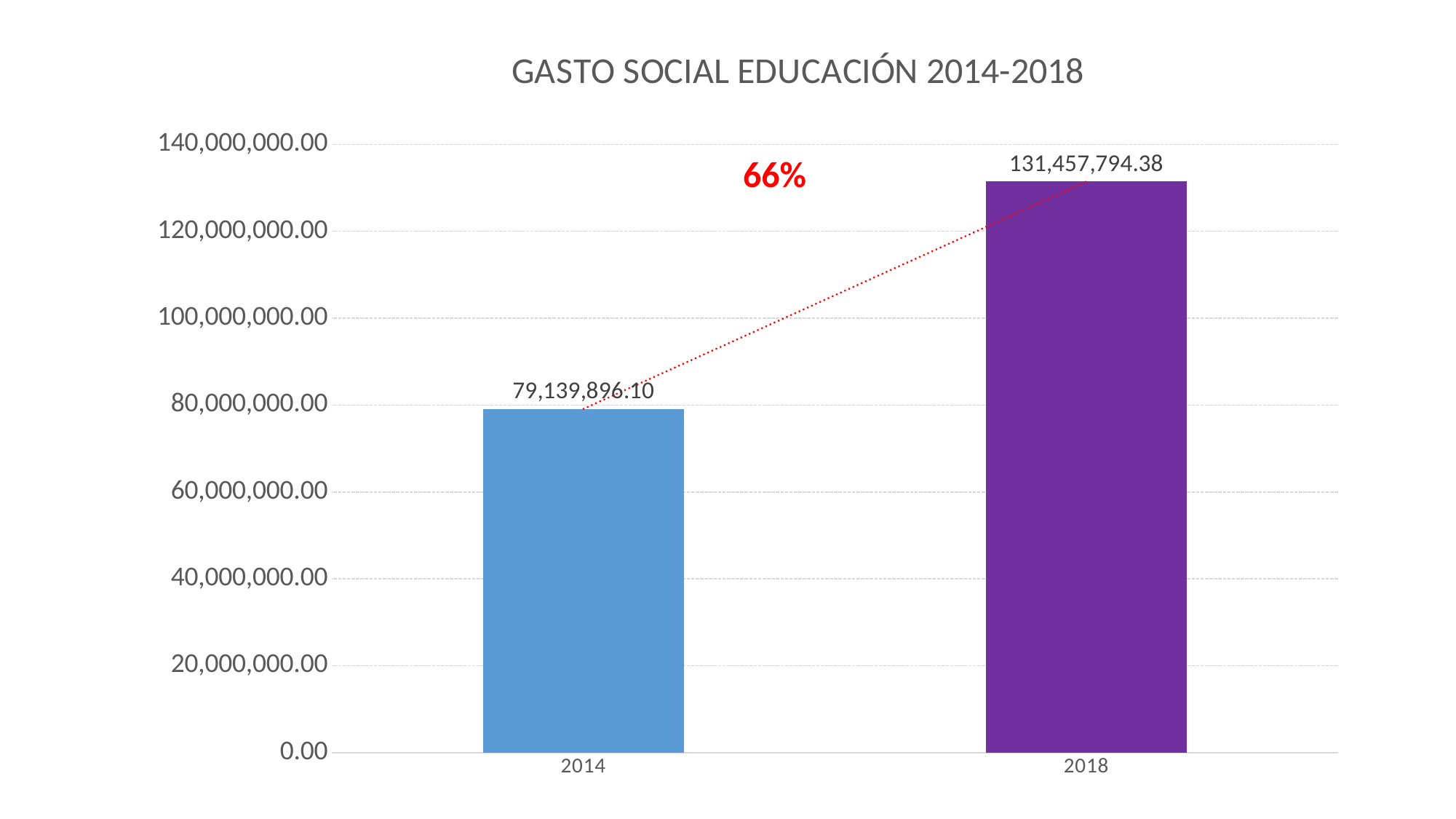

### Chart: GASTO SOCIAL EDUCACIÓN 2014-2018

| Category |  |
|---|---|
| 2014 | 79139896.10000001 |
| 2018 | 131457794.38000003 |
66%